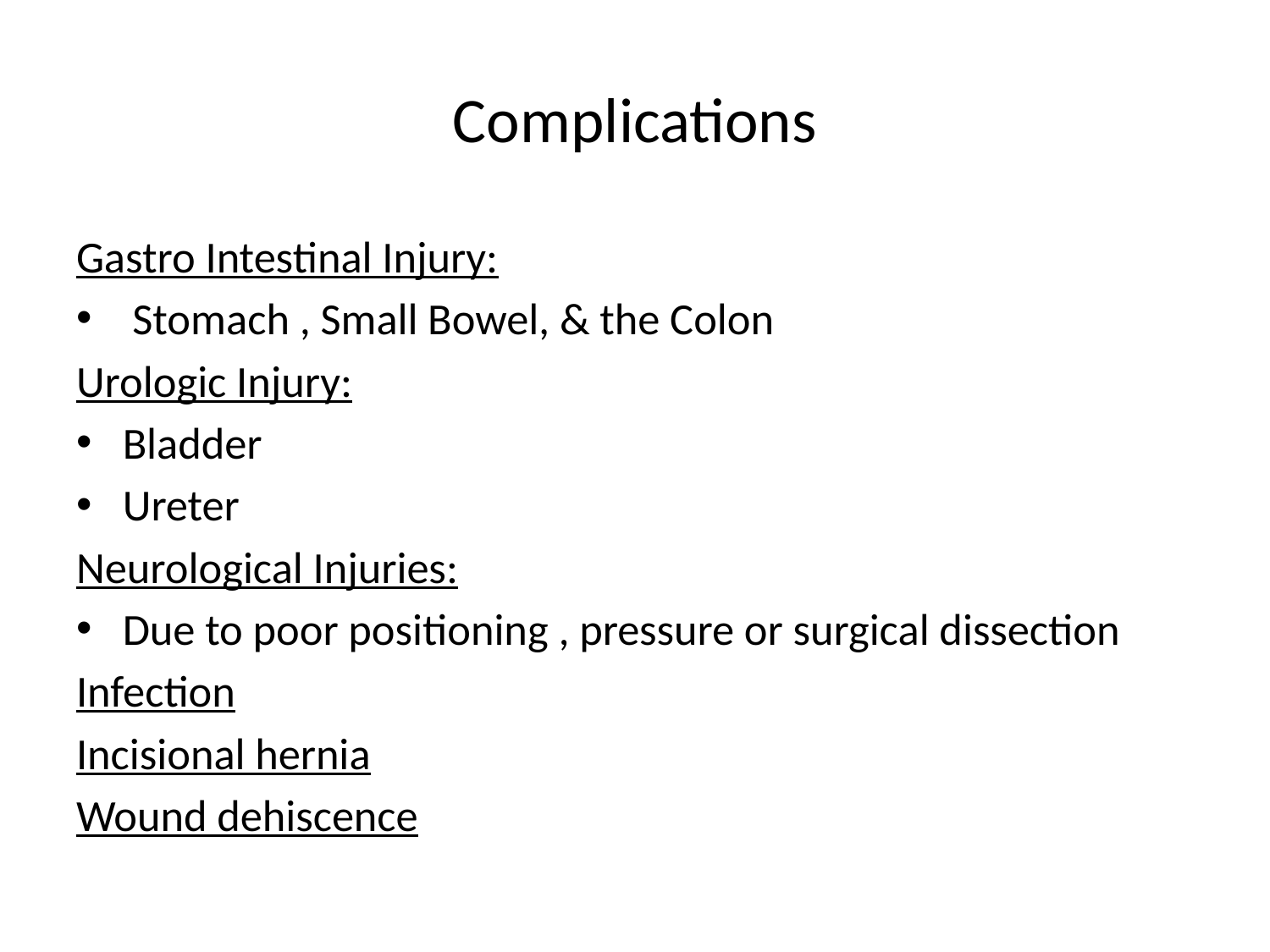

# Complications
Gastro Intestinal Injury:
 Stomach , Small Bowel, & the Colon
Urologic Injury:
Bladder
Ureter
Neurological Injuries:
Due to poor positioning , pressure or surgical dissection
Infection
Incisional hernia
Wound dehiscence